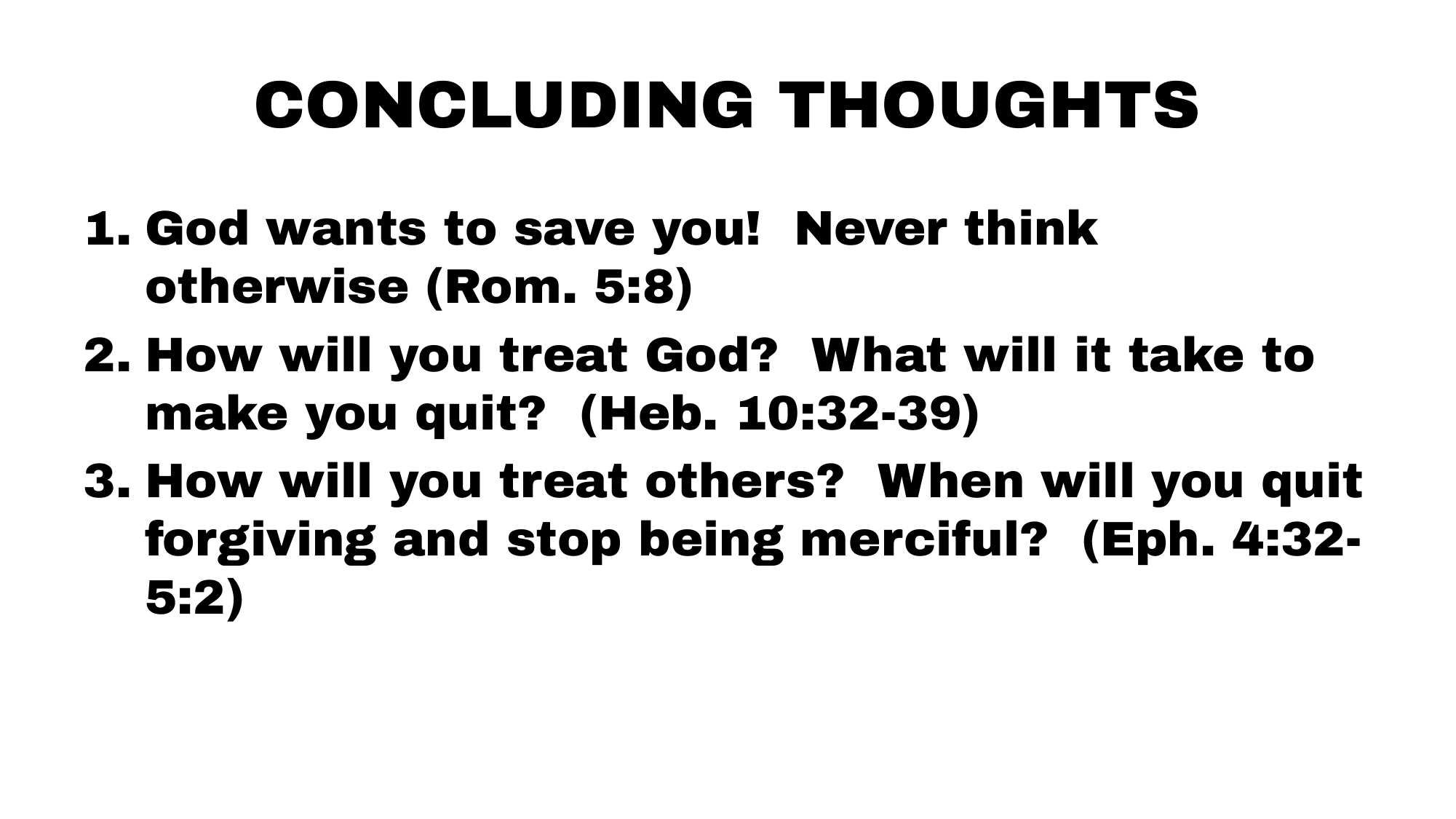

# CONCLUDING THOUGHTS
God wants to save you!  Never think otherwise (Rom. 5:8)
How will you treat God?  What will it take to make you quit?  (Heb. 10:32-39)
How will you treat others?  When will you quit forgiving and stop being merciful?  (Eph. 4:32-5:2)